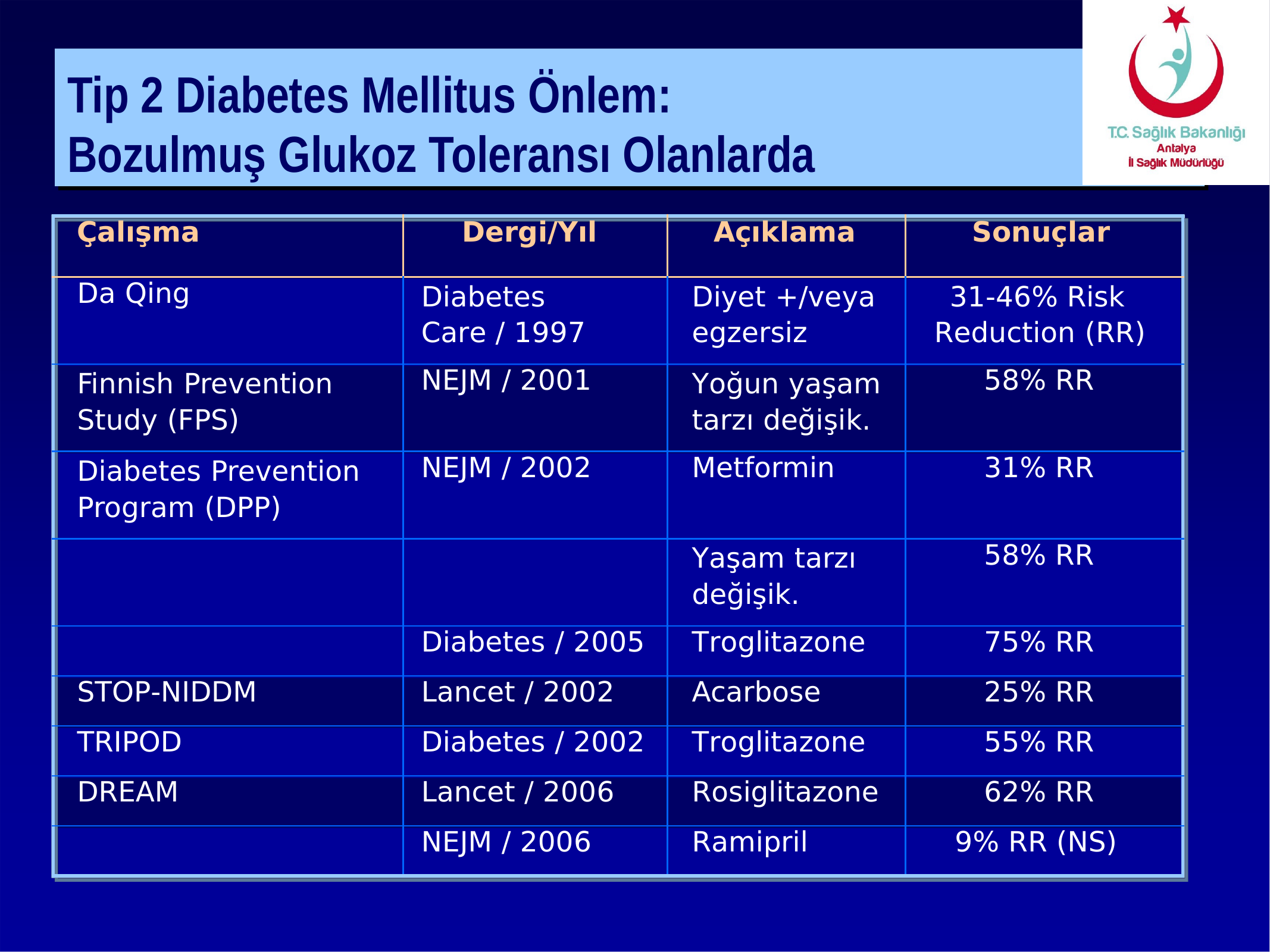

Tip 2 Diabetes Mellitus Önlem:
Bozulmuş Glukoz Toleransı Olanlarda

| Çalışma | Dergi/Yıl | Açıklama | Sonuçlar |
| --- | --- | --- | --- |
| Da Qing | Diabetes Care / 1997 | Diyet +/veya egzersiz | 31-46% Risk Reduction (RR) |
| Finnish Prevention Study (FPS) | NEJM / 2001 | Yoğun yaşam tarzı değişik. | 58% RR |
| Diabetes Prevention Program (DPP) | NEJM / 2002 | Metformin | 31% RR |
|  |  | Yaşam tarzı değişik. | 58% RR |
|  | Diabetes / 2005 | Troglitazone | 75% RR |
| STOP-NIDDM | Lancet / 2002 | Acarbose | 25% RR |
| TRIPOD | Diabetes / 2002 | Troglitazone | 55% RR |
| DREAM | Lancet / 2006 | Rosiglitazone | 62% RR |
|  | NEJM / 2006 | Ramipril | 9% RR (NS) |